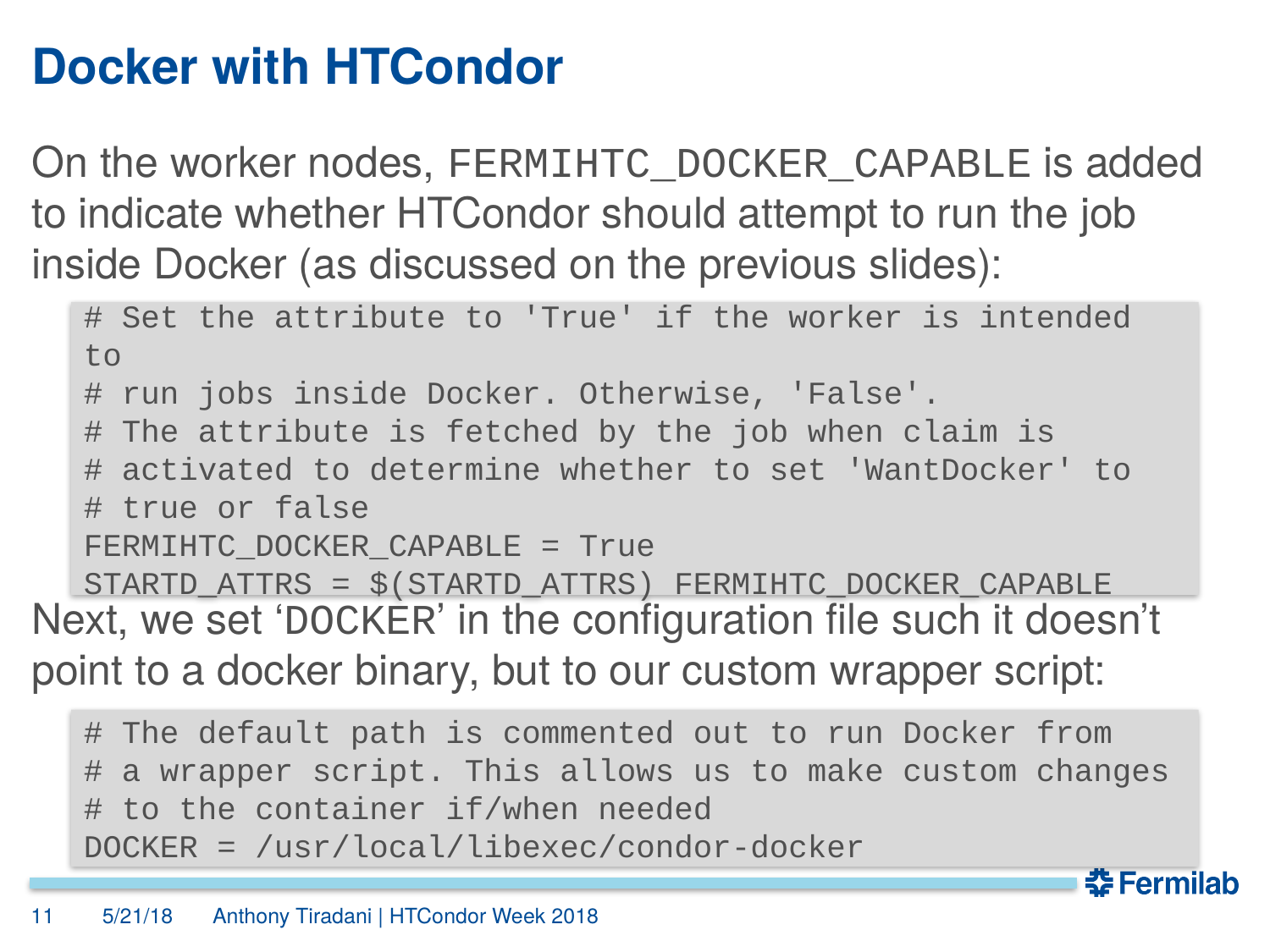

# Docker with HTCondor
On the worker nodes, FERMIHTC_DOCKER_CAPABLE is added to indicate whether HTCondor should attempt to run the job inside Docker (as discussed on the previous slides):

Next, we set ‘DOCKER’ in the configuration file such it doesn’t point to a docker binary, but to our custom wrapper script:

# Set the attribute to 'True' if the worker is intended to
# run jobs inside Docker. Otherwise, 'False'.
# The attribute is fetched by the job when claim is
# activated to determine whether to set 'WantDocker' to
# true or false
FERMIHTC_DOCKER_CAPABLE = True
STARTD_ATTRS = $(STARTD_ATTRS) FERMIHTC_DOCKER_CAPABLE
# The default path is commented out to run Docker from
# a wrapper script. This allows us to make custom changes
# to the container if/when needed
DOCKER = /usr/local/libexec/condor-docker
11
5/21/18
Anthony Tiradani | HTCondor Week 2018